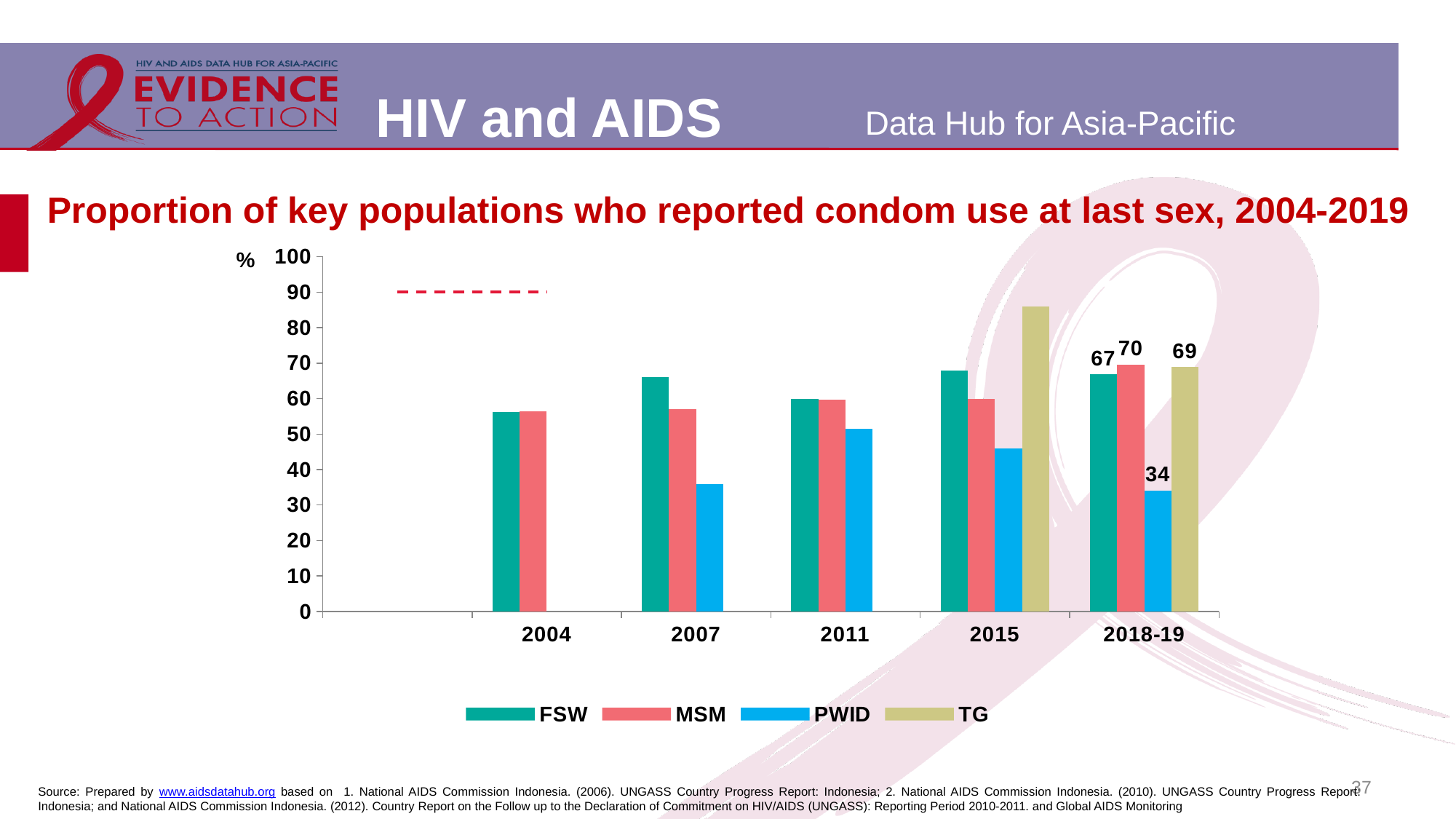

# Proportion of key populations who reported condom use at last sex, 2004-2019

[unsupported chart]

37
Source: Prepared by www.aidsdatahub.org based on  1. National AIDS Commission Indonesia. (2006). UNGASS Country Progress Report: Indonesia; 2. National AIDS Commission Indonesia. (2010). UNGASS Country Progress Report: Indonesia; and National AIDS Commission Indonesia. (2012). Country Report on the Follow up to the Declaration of Commitment on HIV/AIDS (UNGASS): Reporting Period 2010-2011. and Global AIDS Monitoring